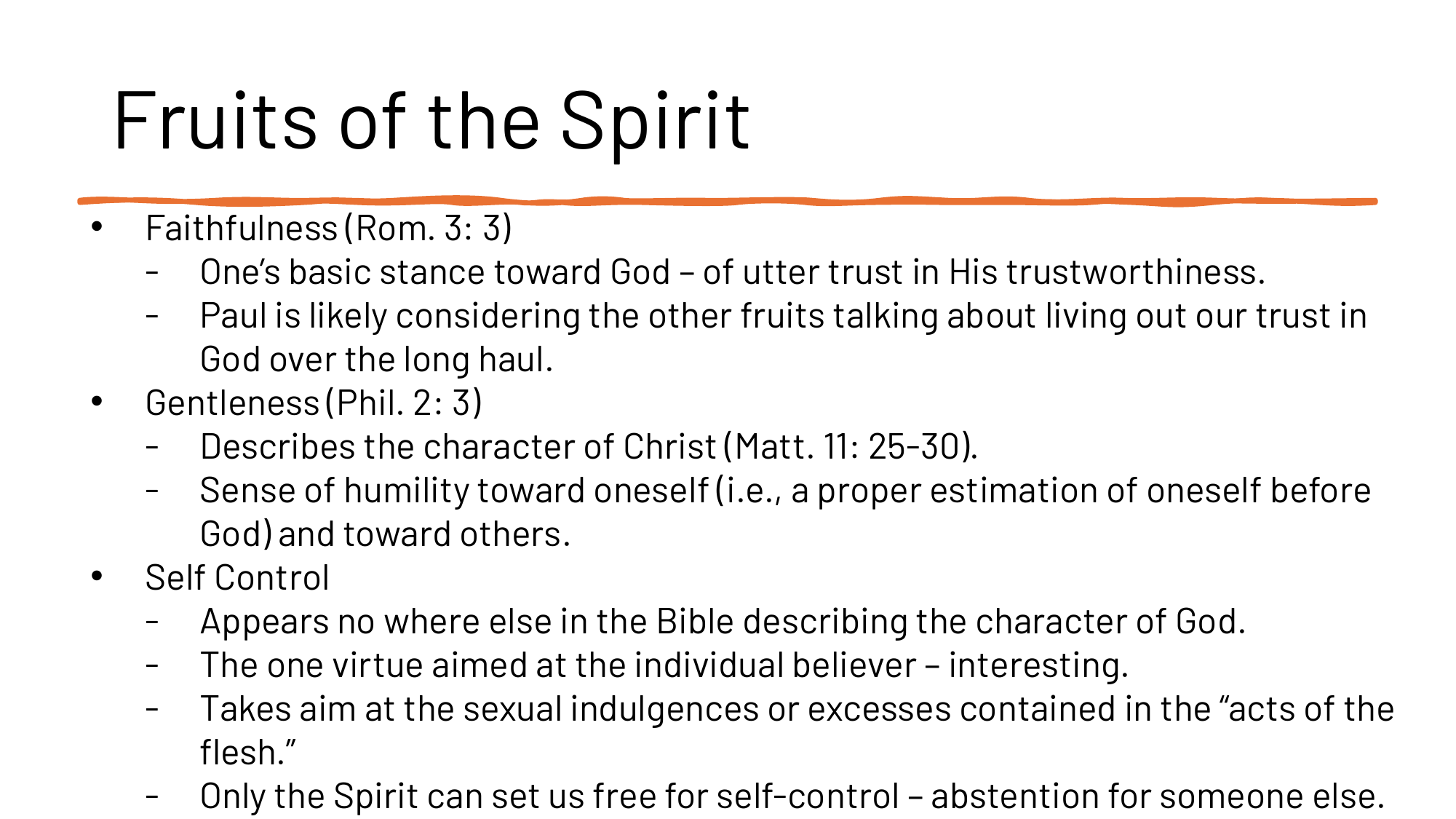

# Fruits of the Spirit
Faithfulness (Rom. 3: 3)
One’s basic stance toward God – of utter trust in His trustworthiness.
Paul is likely considering the other fruits talking about living out our trust in God over the long haul.
Gentleness (Phil. 2: 3)
Describes the character of Christ (Matt. 11: 25-30).
Sense of humility toward oneself (i.e., a proper estimation of oneself before God) and toward others.
Self Control
Appears no where else in the Bible describing the character of God.
The one virtue aimed at the individual believer – interesting.
Takes aim at the sexual indulgences or excesses contained in the “acts of the flesh.”
Only the Spirit can set us free for self-control – abstention for someone else.